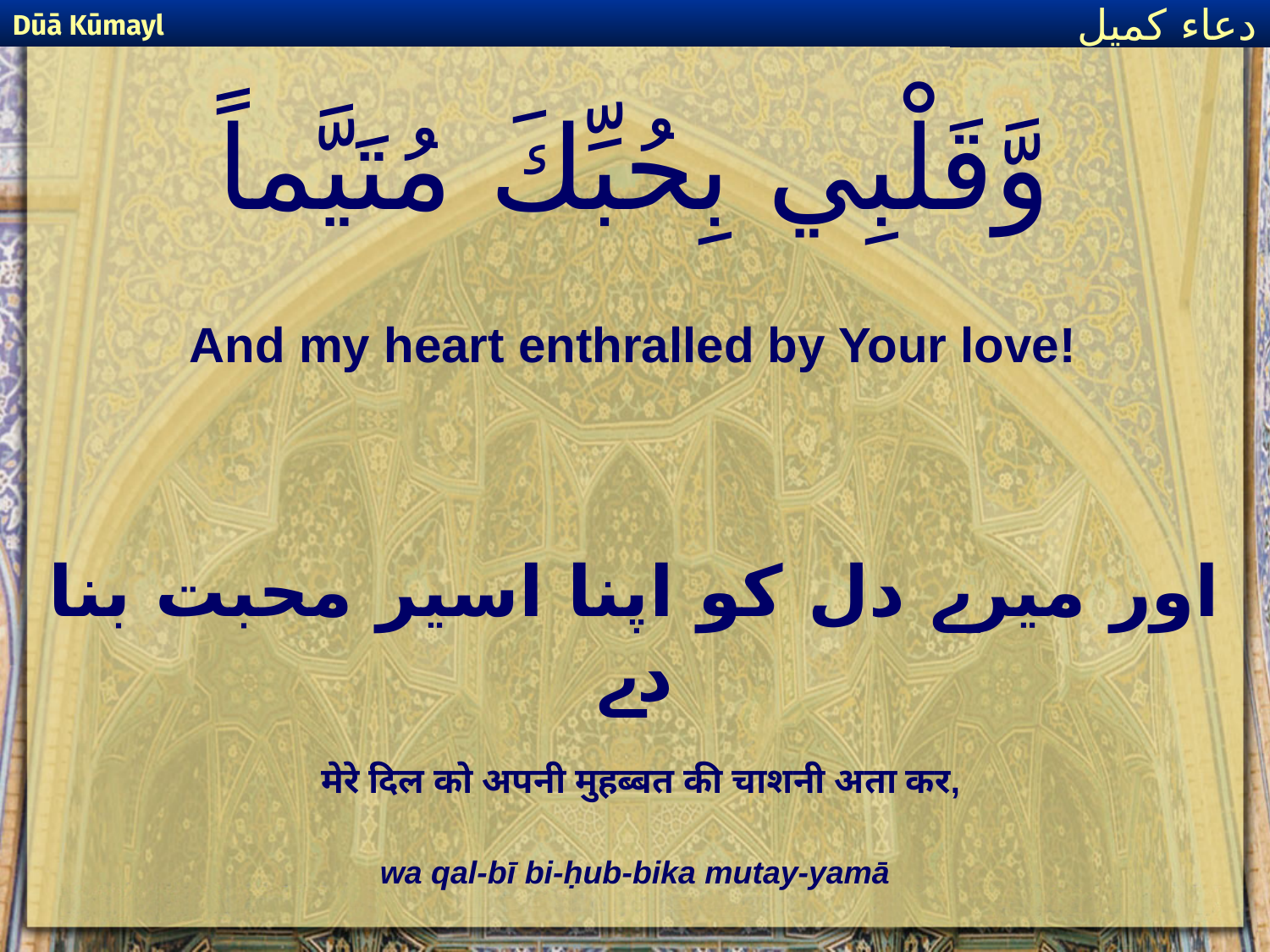

Dūā Kūmayl
دعاء كميل
# وَّقَلْبِي بِحُبِّكَ مُتَيَّماً
And my heart enthralled by Your love!
اور میرے دل کو اپنا اسیر محبت بنا دے
मेरे दिल को अपनी मुहब्बत की चाशनी अता कर,
wa qal-bī bi-ḥub-bika mutay-yamā